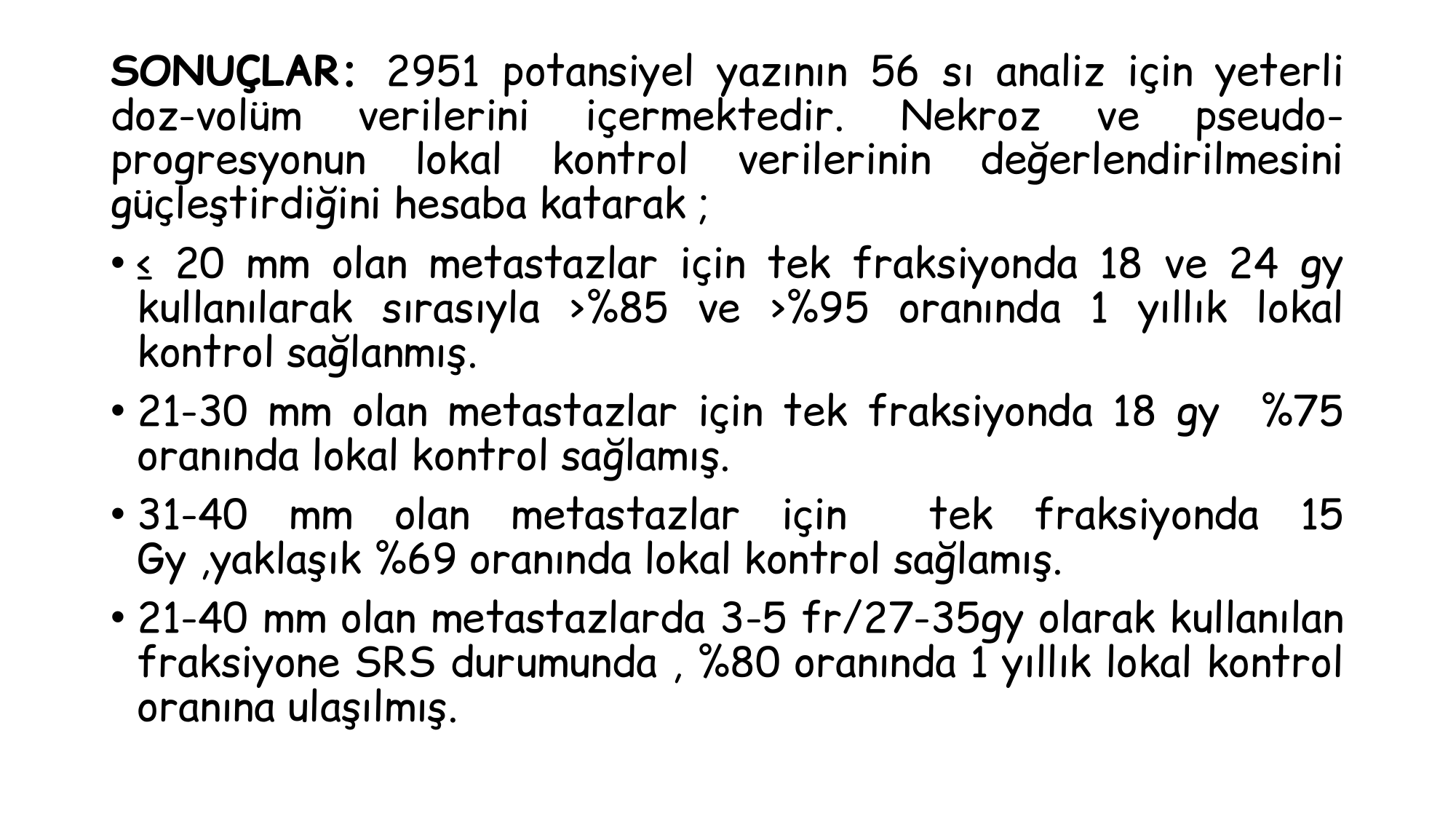

SONUÇLAR: 2951 potansiyel yazının 56 sı analiz için yeterli doz-volüm verilerini içermektedir. Nekroz ve pseudo-progresyonun lokal kontrol verilerinin değerlendirilmesini güçleştirdiğini hesaba katarak ;
≤ 20 mm olan metastazlar için tek fraksiyonda 18 ve 24 gy kullanılarak sırasıyla >%85 ve >%95 oranında 1 yıllık lokal kontrol sağlanmış.
21-30 mm olan metastazlar için tek fraksiyonda 18 gy  %75 oranında lokal kontrol sağlamış.
31-40 mm olan metastazlar için  tek fraksiyonda 15 Gy ,yaklaşık %69 oranında lokal kontrol sağlamış.
21-40 mm olan metastazlarda 3-5 fr/27-35gy olarak kullanılan fraksiyone SRS durumunda , %80 oranında 1 yıllık lokal kontrol oranına ulaşılmış.